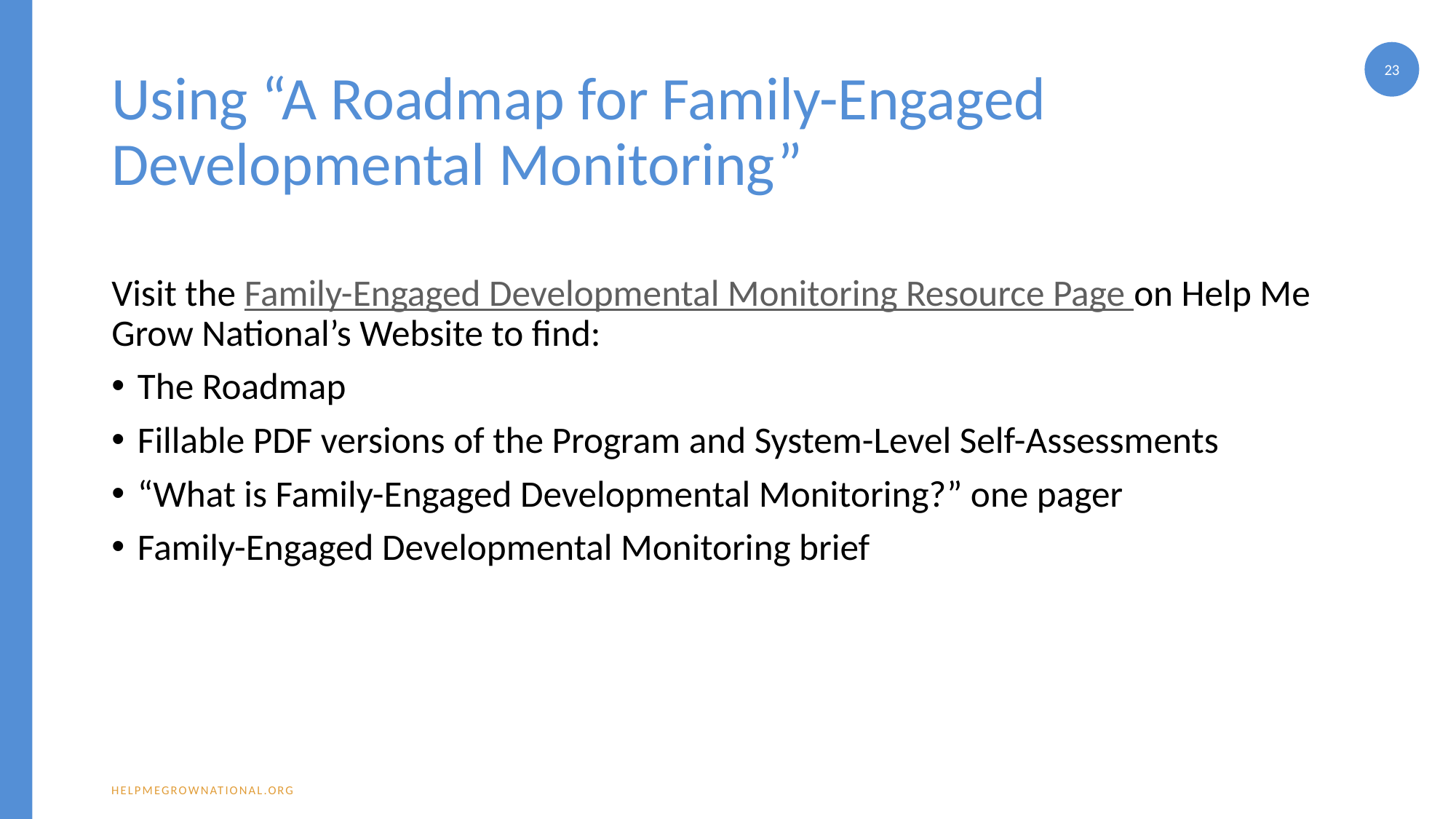

23
# Using “A Roadmap for Family-Engaged Developmental Monitoring”
Visit the Family-Engaged Developmental Monitoring Resource Page on Help Me Grow National’s Website to find:
The Roadmap
Fillable PDF versions of the Program and System-Level Self-Assessments
“What is Family-Engaged Developmental Monitoring?” one pager
Family-Engaged Developmental Monitoring brief